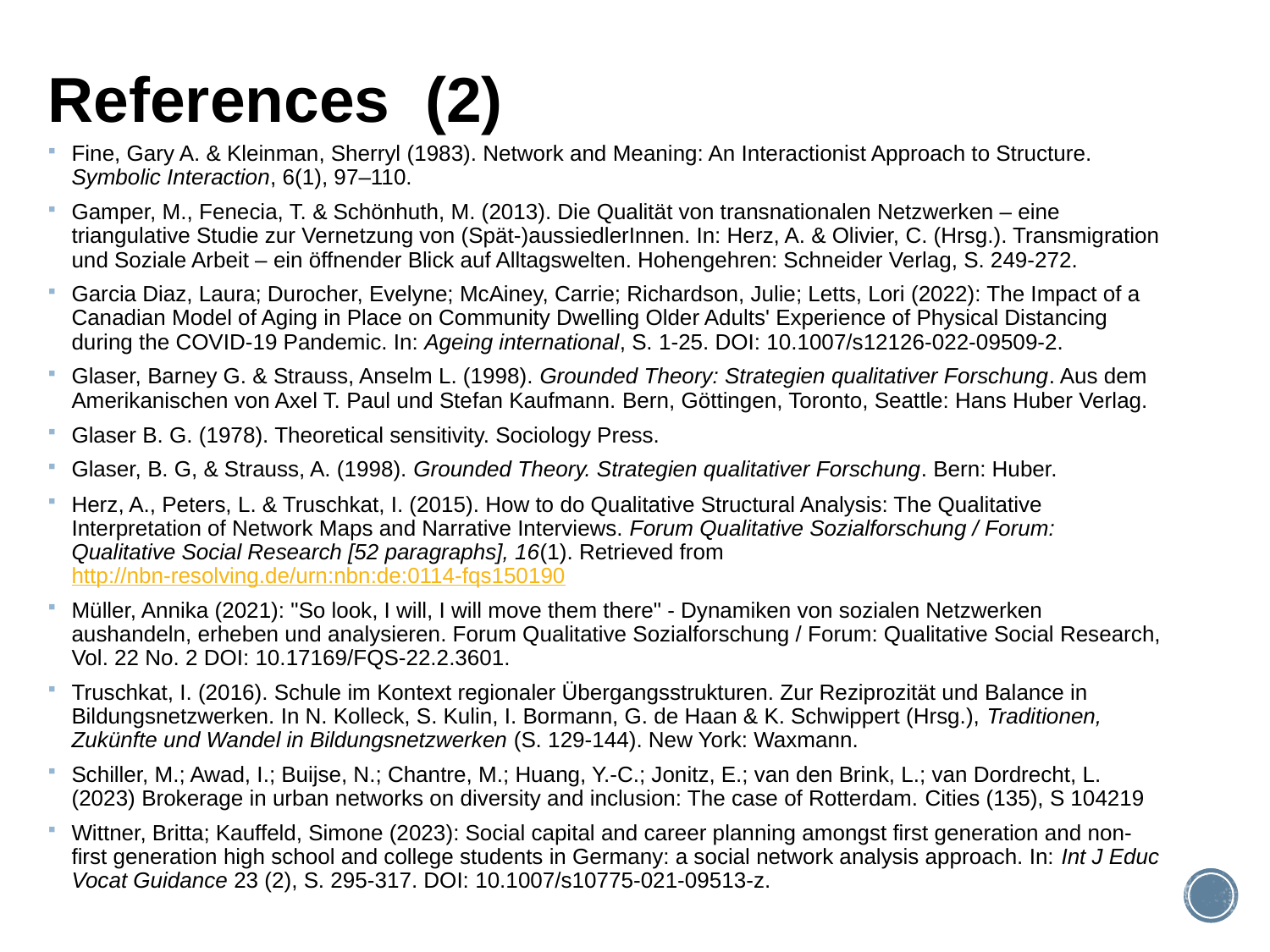

# References  (2)
Fine, Gary A. & Kleinman, Sherryl (1983). Network and Meaning: An Interactionist Approach to Structure. Symbolic Interaction, 6(1), 97–110.
Gamper, M., Fenecia, T. & Schönhuth, M. (2013). Die Qualität von transnationalen Netzwerken – eine triangulative Studie zur Vernetzung von (Spät-)aussiedlerInnen. In: Herz, A. & Olivier, C. (Hrsg.). Transmigration und Soziale Arbeit – ein öffnender Blick auf Alltagswelten. Hohengehren: Schneider Verlag, S. 249-272.
Garcia Diaz, Laura; Durocher, Evelyne; McAiney, Carrie; Richardson, Julie; Letts, Lori (2022): The Impact of a Canadian Model of Aging in Place on Community Dwelling Older Adults' Experience of Physical Distancing during the COVID-19 Pandemic. In: Ageing international, S. 1-25. DOI: 10.1007/s12126-022-09509-2.
Glaser, Barney G. & Strauss, Anselm L. (1998). Grounded Theory: Strategien qualitativer Forschung. Aus dem Amerikanischen von Axel T. Paul und Stefan Kaufmann. Bern, Göttingen, Toronto, Seattle: Hans Huber Verlag.
Glaser B. G. (1978). Theoretical sensitivity. Sociology Press.
Glaser, B. G, & Strauss, A. (1998). Grounded Theory. Strategien qualitativer Forschung. Bern: Huber.
Herz, A., Peters, L. & Truschkat, I. (2015). How to do Qualitative Structural Analysis: The Qualitative Interpretation of Network Maps and Narrative Interviews. Forum Qualitative Sozialforschung / Forum: Qualitative Social Research [52 paragraphs], 16(1). Retrieved from http://nbn-resolving.de/urn:nbn:de:0114-fqs150190
Müller, Annika (2021): "So look, I will, I will move them there" - Dynamiken von sozialen Netzwerken aushandeln, erheben und analysieren. Forum Qualitative Sozialforschung / Forum: Qualitative Social Research, Vol. 22 No. 2 DOI: 10.17169/FQS-22.2.3601.
Truschkat, I. (2016). Schule im Kontext regionaler Übergangsstrukturen. Zur Reziprozität und Balance in Bildungsnetzwerken. In N. Kolleck, S. Kulin, I. Bormann, G. de Haan & K. Schwippert (Hrsg.), Traditionen, Zukünfte und Wandel in Bildungsnetzwerken (S. 129-144). New York: Waxmann.
Schiller, M.; Awad, I.; Buijse, N.; Chantre, M.; Huang, Y.-C.; Jonitz, E.; van den Brink, L.; van Dordrecht, L. (2023) Brokerage in urban networks on diversity and inclusion: The case of Rotterdam. Cities (135), S 104219
Wittner, Britta; Kauffeld, Simone (2023): Social capital and career planning amongst first generation and non-first generation high school and college students in Germany: a social network analysis approach. In: Int J Educ Vocat Guidance 23 (2), S. 295-317. DOI: 10.1007/s10775-021-09513-z.